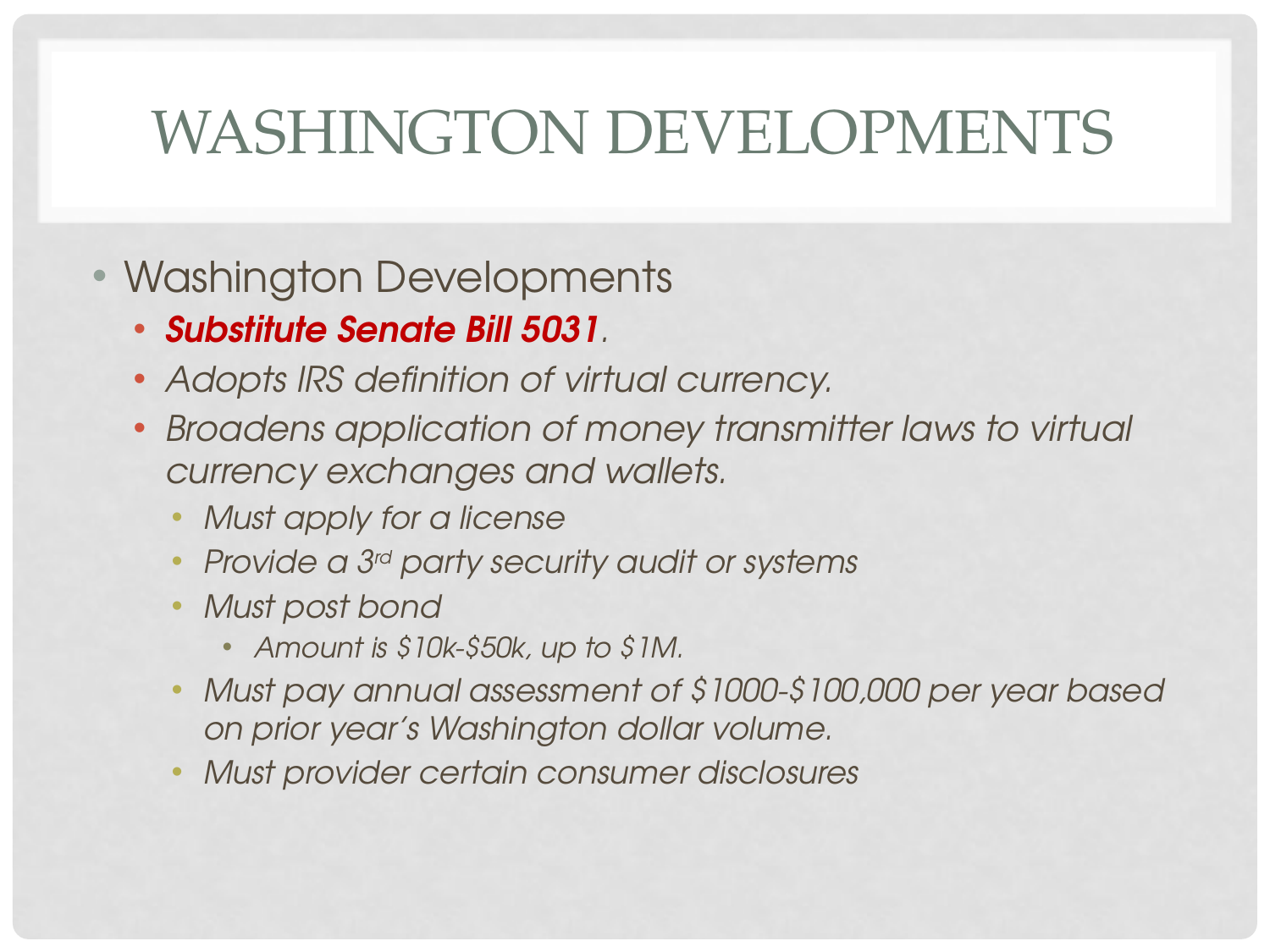

# Washington developments
Washington Developments
Substitute Senate Bill 5031.
Adopts IRS definition of virtual currency.
Broadens application of money transmitter laws to virtual currency exchanges and wallets.
Must apply for a license
Provide a 3rd party security audit or systems
Must post bond
Amount is $10k-$50k, up to $1M.
Must pay annual assessment of $1000-$100,000 per year based on prior year’s Washington dollar volume.
Must provider certain consumer disclosures